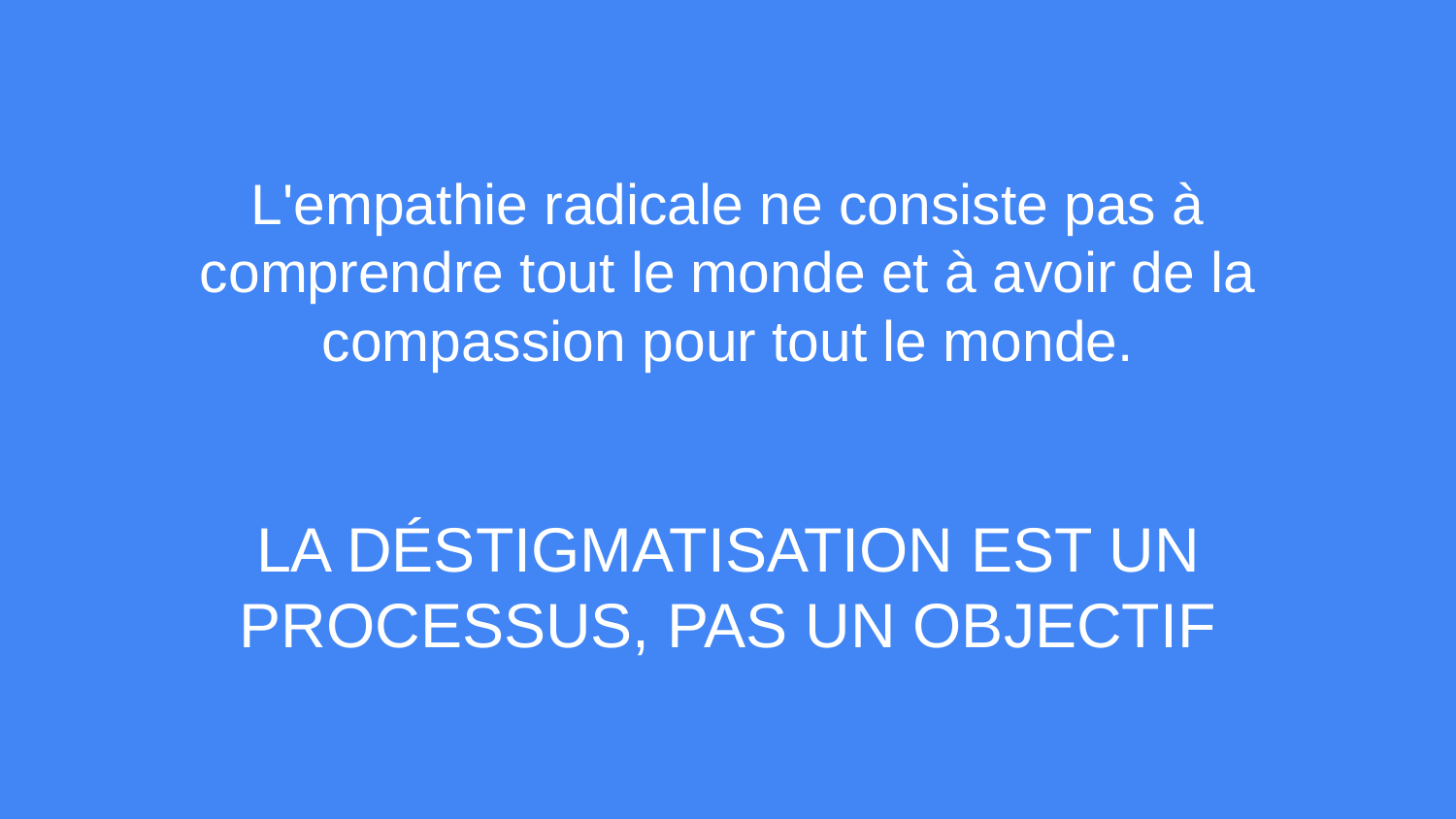

# L'empathie radicale ne consiste pas à comprendre tout le monde et à avoir de la compassion pour tout le monde.

LA DÉSTIGMATISATION EST UN PROCESSUS, PAS UN OBJECTIF